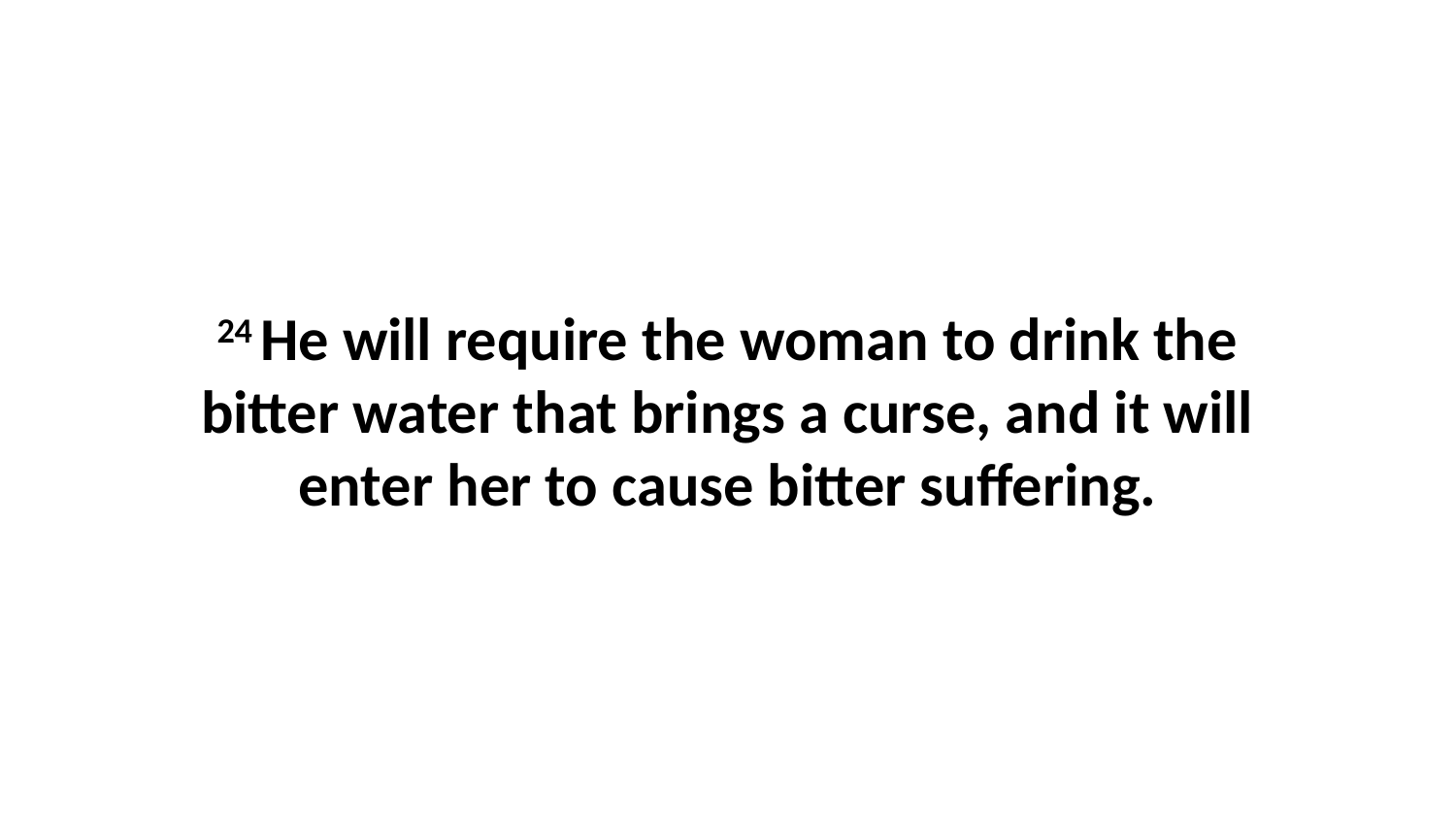

24 He will require the woman to drink the bitter water that brings a curse, and it will enter her to cause bitter suffering.